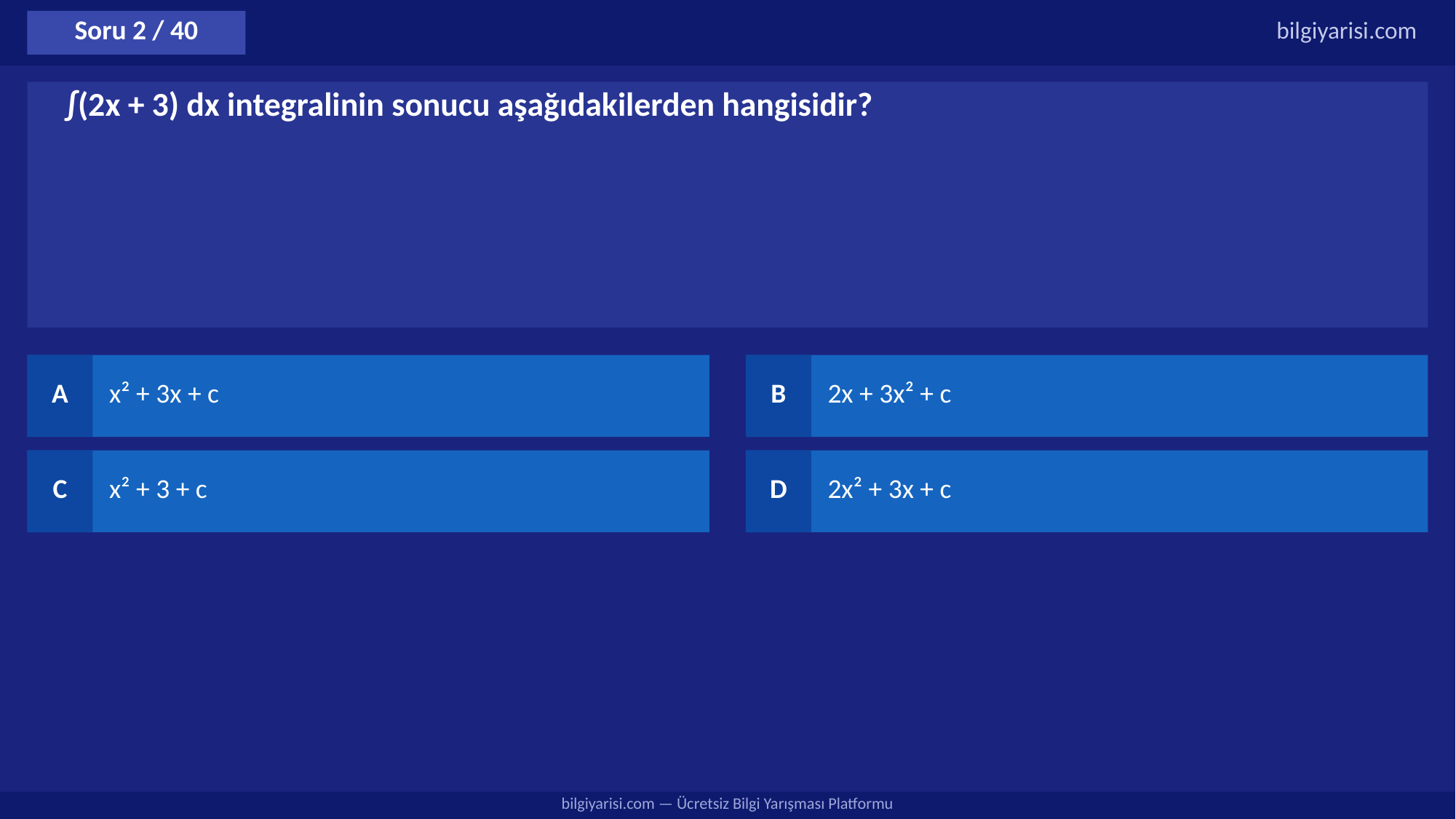

Soru 2 / 40
bilgiyarisi.com

∫(2x + 3) dx integralinin sonucu aşağıdakilerden hangisidir?

A
x² + 3x + c

B
2x + 3x² + c

C
x² + 3 + c

D
2x² + 3x + c
bilgiyarisi.com — Ücretsiz Bilgi Yarışması Platformu